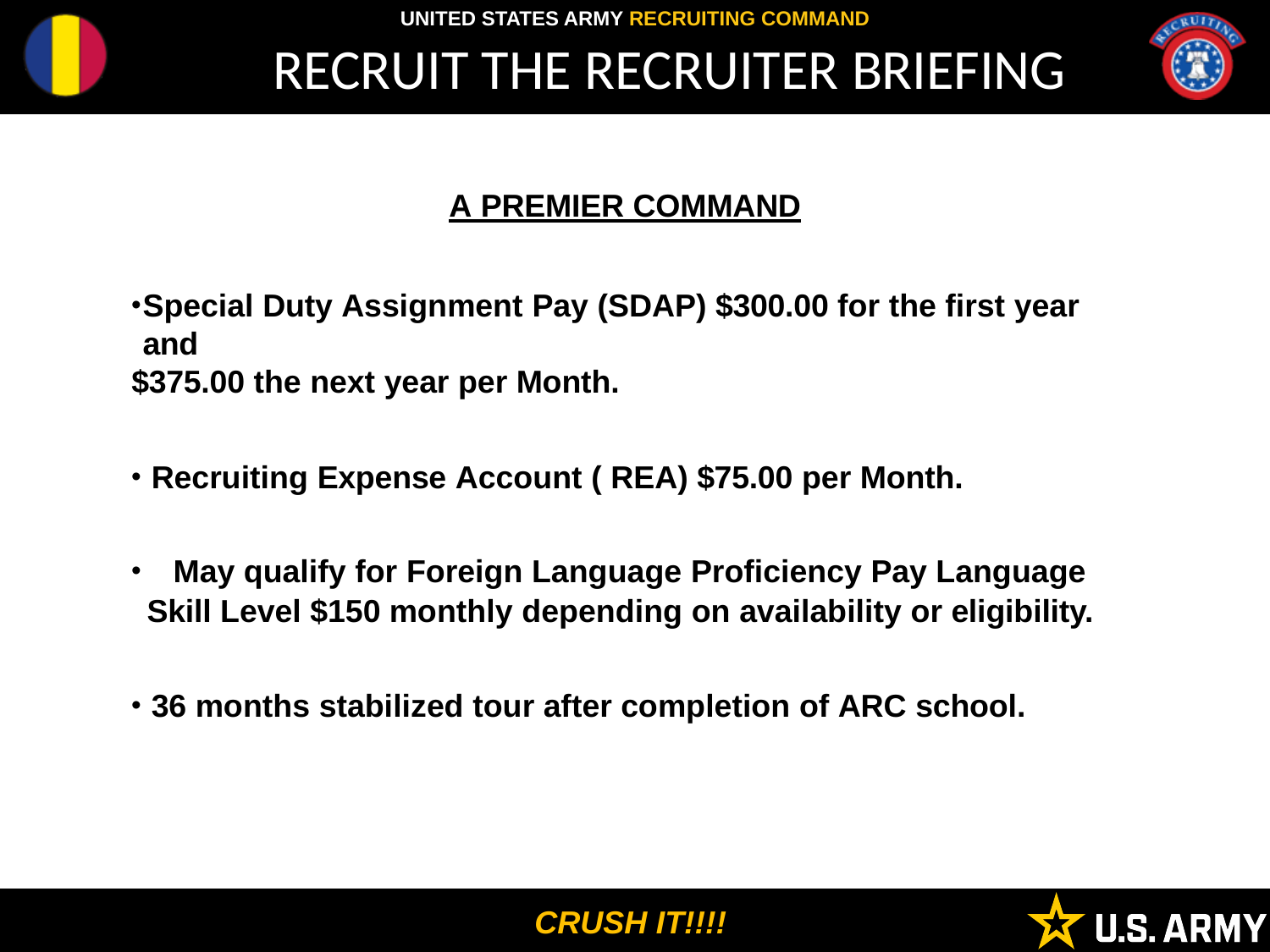

RECRUIT THE RECRUITER BRIEFING
A PREMIER COMMAND

Special Duty Assignment Pay (SDAP) $300.00 for the first year and
$375.00 the next year per Month.

Recruiting Expense Account ( REA) $75.00 per Month.

	May qualify for Foreign Language Proficiency Pay Language Skill Level $150 monthly depending on availability or eligibility.

36 months stabilized tour after completion of ARC school.